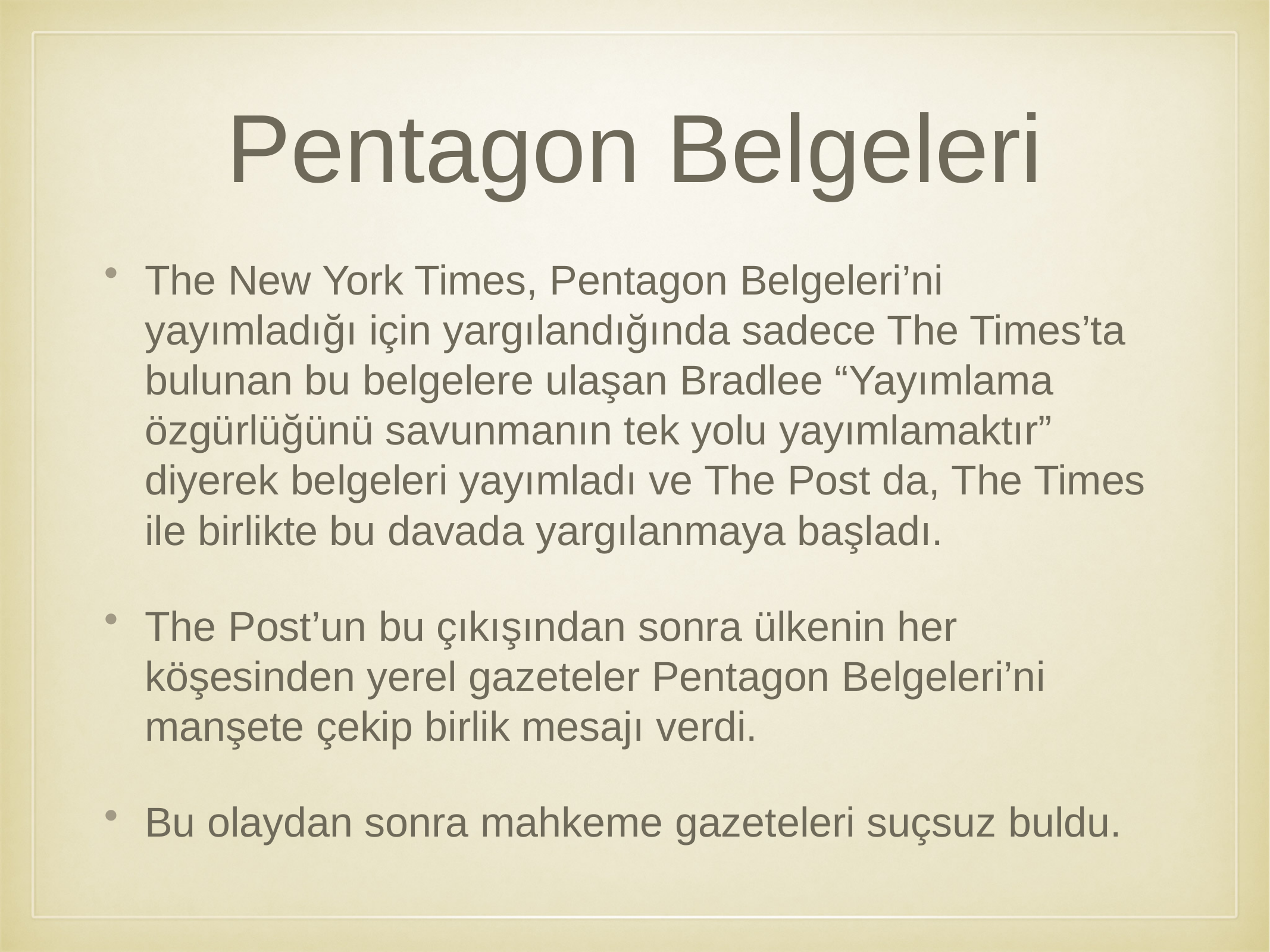

# Pentagon Belgeleri
The New York Times, Pentagon Belgeleri’ni yayımladığı için yargılandığında sadece The Times’ta bulunan bu belgelere ulaşan Bradlee “Yayımlama özgürlüğünü savunmanın tek yolu yayımlamaktır” diyerek belgeleri yayımladı ve The Post da, The Times ile birlikte bu davada yargılanmaya başladı.
The Post’un bu çıkışından sonra ülkenin her köşesinden yerel gazeteler Pentagon Belgeleri’ni manşete çekip birlik mesajı verdi.
Bu olaydan sonra mahkeme gazeteleri suçsuz buldu.